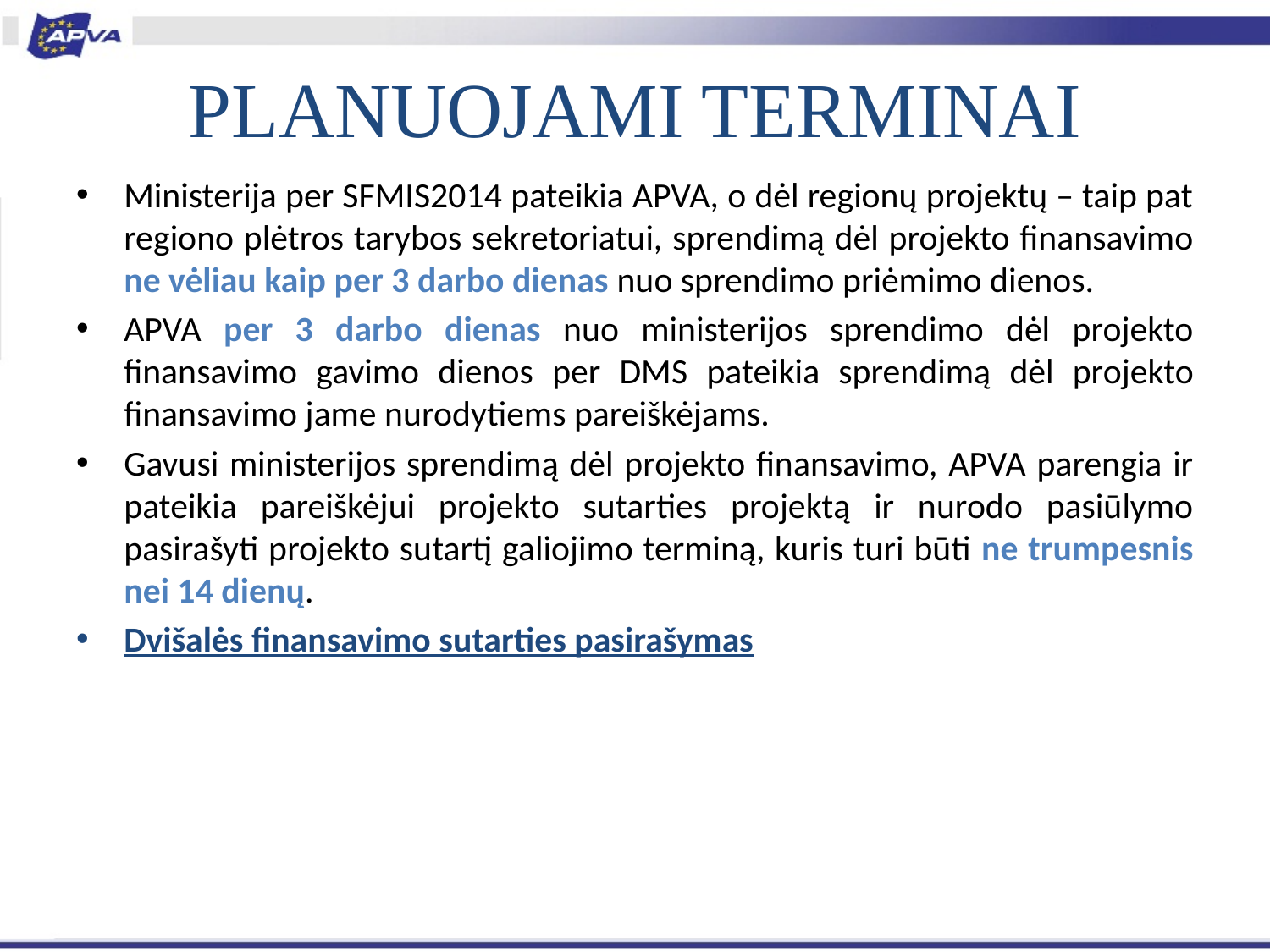

# PLANUOJAMI TERMINAI
Ministerija per SFMIS2014 pateikia APVA, o dėl regionų projektų – taip pat regiono plėtros tarybos sekretoriatui, sprendimą dėl projekto finansavimo ne vėliau kaip per 3 darbo dienas nuo sprendimo priėmimo dienos.
APVA per 3 darbo dienas nuo ministerijos sprendimo dėl projekto finansavimo gavimo dienos per DMS pateikia sprendimą dėl projekto finansavimo jame nurodytiems pareiškėjams.
Gavusi ministerijos sprendimą dėl projekto finansavimo, APVA parengia ir pateikia pareiškėjui projekto sutarties projektą ir nurodo pasiūlymo pasirašyti projekto sutartį galiojimo terminą, kuris turi būti ne trumpesnis nei 14 dienų.
Dvišalės finansavimo sutarties pasirašymas